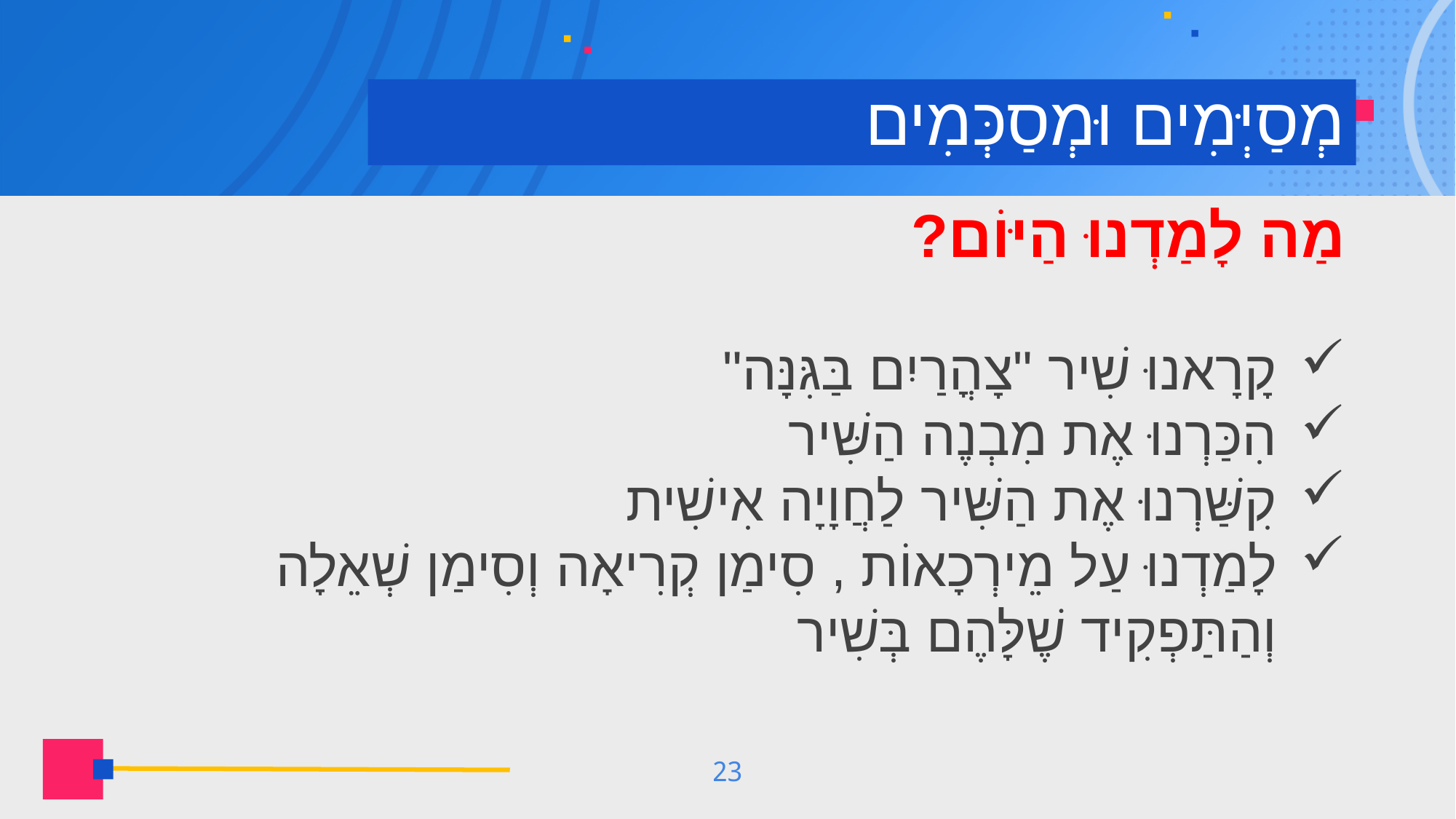

# מְסַיְּמִים וּמְסַכְּמִים
מַה לָמַדְנוּ הַיּוֹם?

קָרָאנוּ שִׁיר "צָהֳרַיִם בַּגִּנָּה"
הִכַּרְנוּ אֶת מִבְנֶה הַשִּׁיר
קִשַּׁרְנוּ אֶת הַשִּׁיר לַחֲוָיָה אִישִׁית
לָמַדְנוּ עַל מֵירְכָאוֹת , סִימַן קְרִיאָה וְסִימַן שְׁאֵלָה וְהַתַּפְקִיד שֶׁלָּהֶם בְּשִׁיר